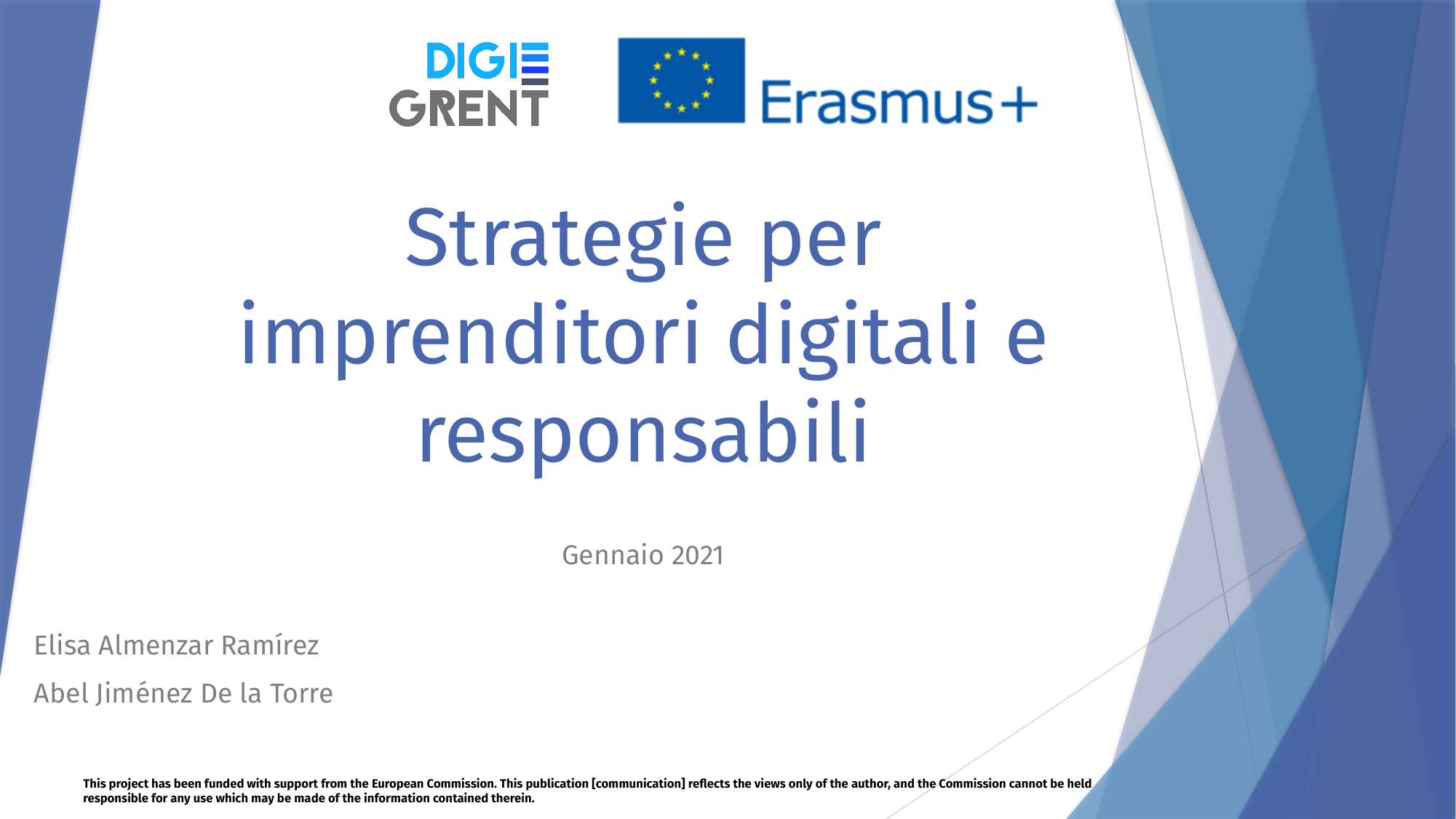

# Strategie per imprenditori digitali e responsabili

Gennaio 2021
Elisa Almenzar Ramírez
Abel Jiménez De la Torre